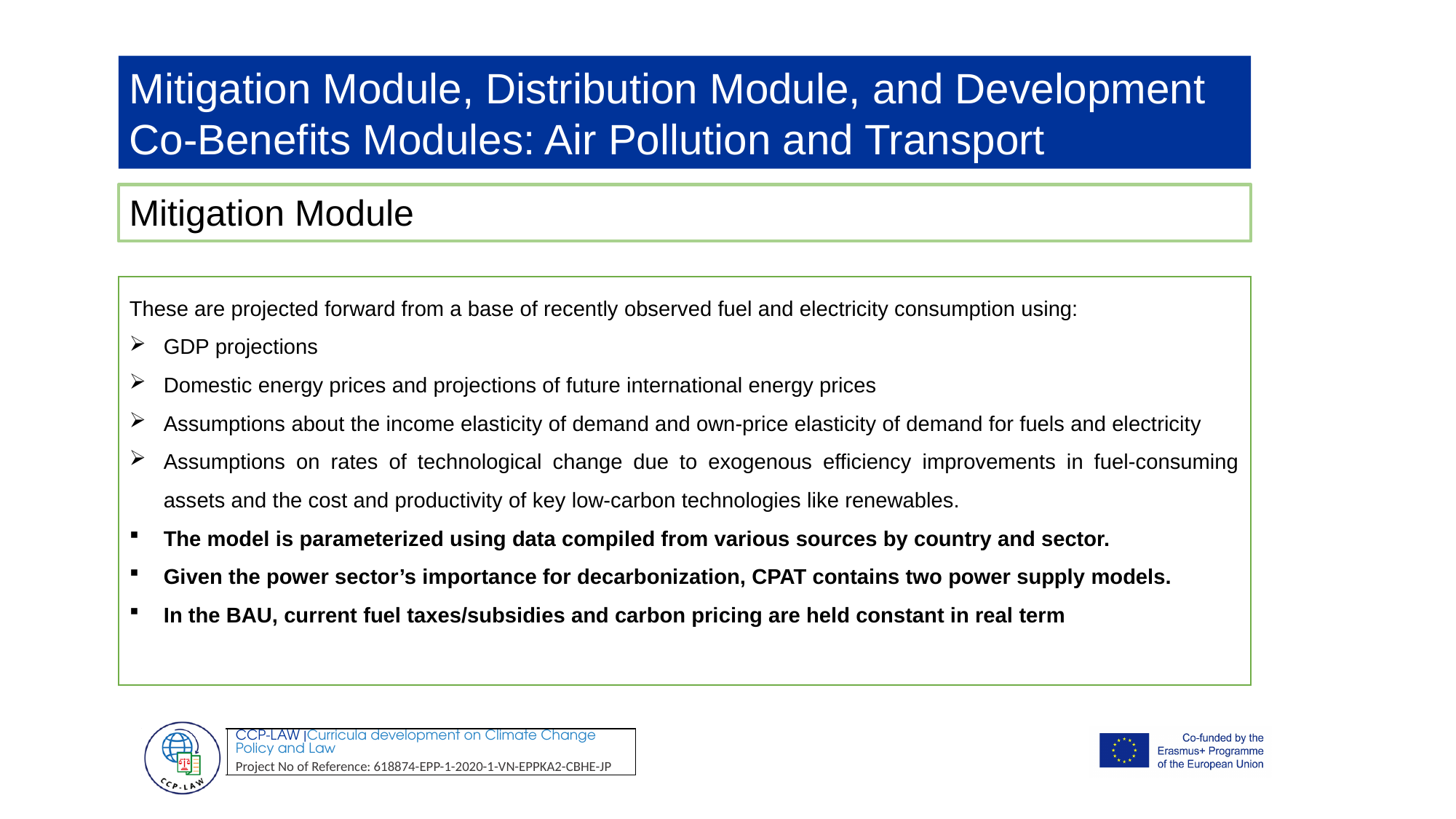

Mitigation Module, Distribution Module, and Development Co-Benefits Modules: Air Pollution and Transport
Mitigation Module
These are projected forward from a base of recently observed fuel and electricity consumption using:
GDP projections
Domestic energy prices and projections of future international energy prices
Assumptions about the income elasticity of demand and own-price elasticity of demand for fuels and electricity
Assumptions on rates of technological change due to exogenous efficiency improvements in fuel-consuming assets and the cost and productivity of key low-carbon technologies like renewables.
The model is parameterized using data compiled from various sources by country and sector.
Given the power sector’s importance for decarbonization, CPAT contains two power supply models.
In the BAU, current fuel taxes/subsidies and carbon pricing are held constant in real term